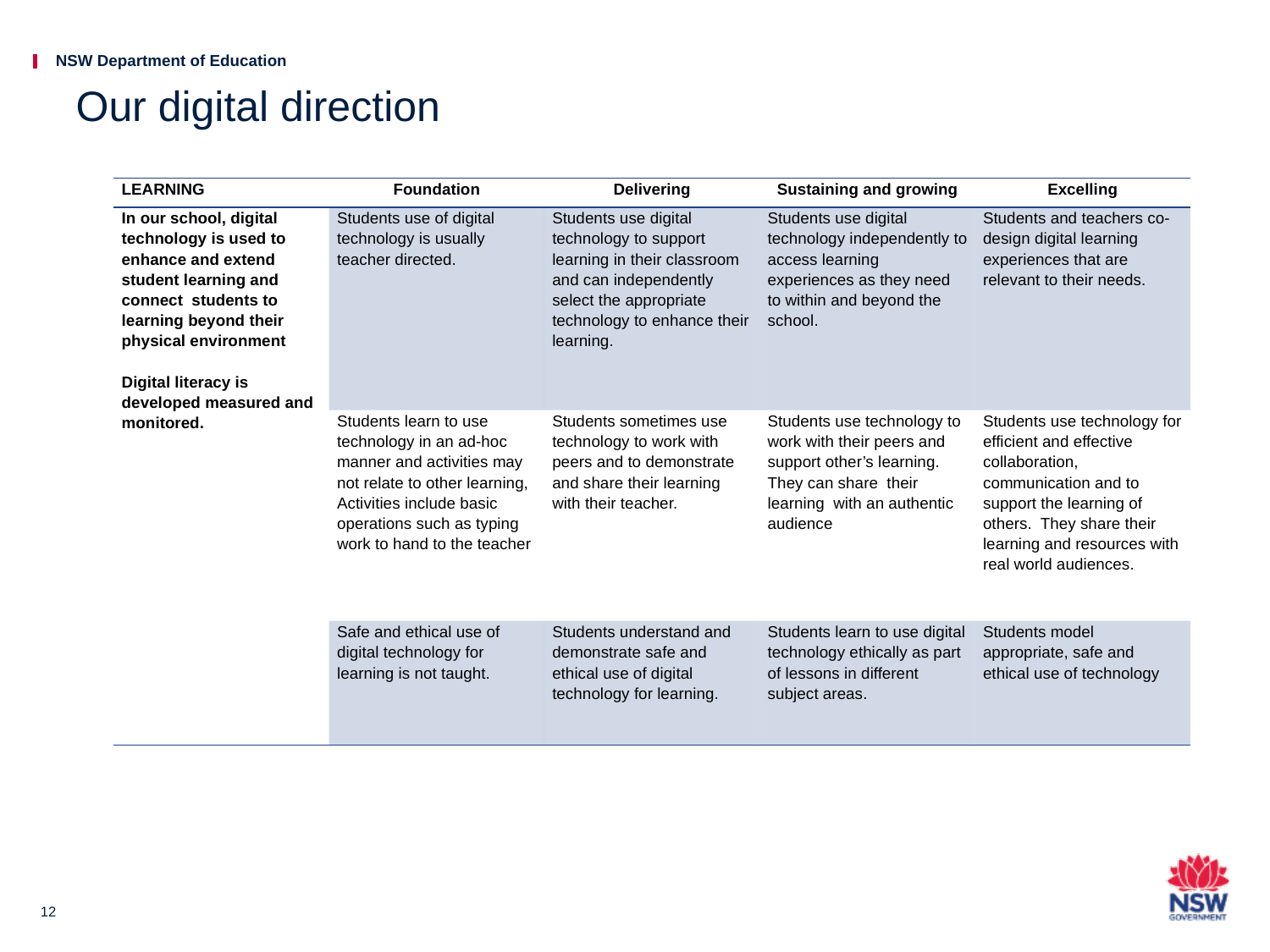

Our digital direction
| LEARNING | Foundation | Delivering | Sustaining and growing | Excelling |
| --- | --- | --- | --- | --- |
| In our school, digital technology is used to enhance and extend student learning and connect students to learning beyond their physical environment   Digital literacy is developed measured and monitored. | Students use of digital technology is usually teacher directed. | Students use digital technology to support learning in their classroom and can independently select the appropriate technology to enhance their learning. | Students use digital technology independently to access learning experiences as they need to within and beyond the school. | Students and teachers co- design digital learning experiences that are relevant to their needs. |
|  | Students learn to use technology in an ad-hoc manner and activities may not relate to other learning, Activities include basic operations such as typing work to hand to the teacher | Students sometimes use technology to work with peers and to demonstrate and share their learning with their teacher. | Students use technology to work with their peers and support other’s learning. They can share their learning with an authentic audience | Students use technology for efficient and effective collaboration, communication and to support the learning of others. They share their learning and resources with real world audiences. |
|  | Safe and ethical use of digital technology for learning is not taught. | Students understand and demonstrate safe and ethical use of digital technology for learning. | Students learn to use digital technology ethically as part of lessons in different subject areas. | Students model appropriate, safe and ethical use of technology |
12